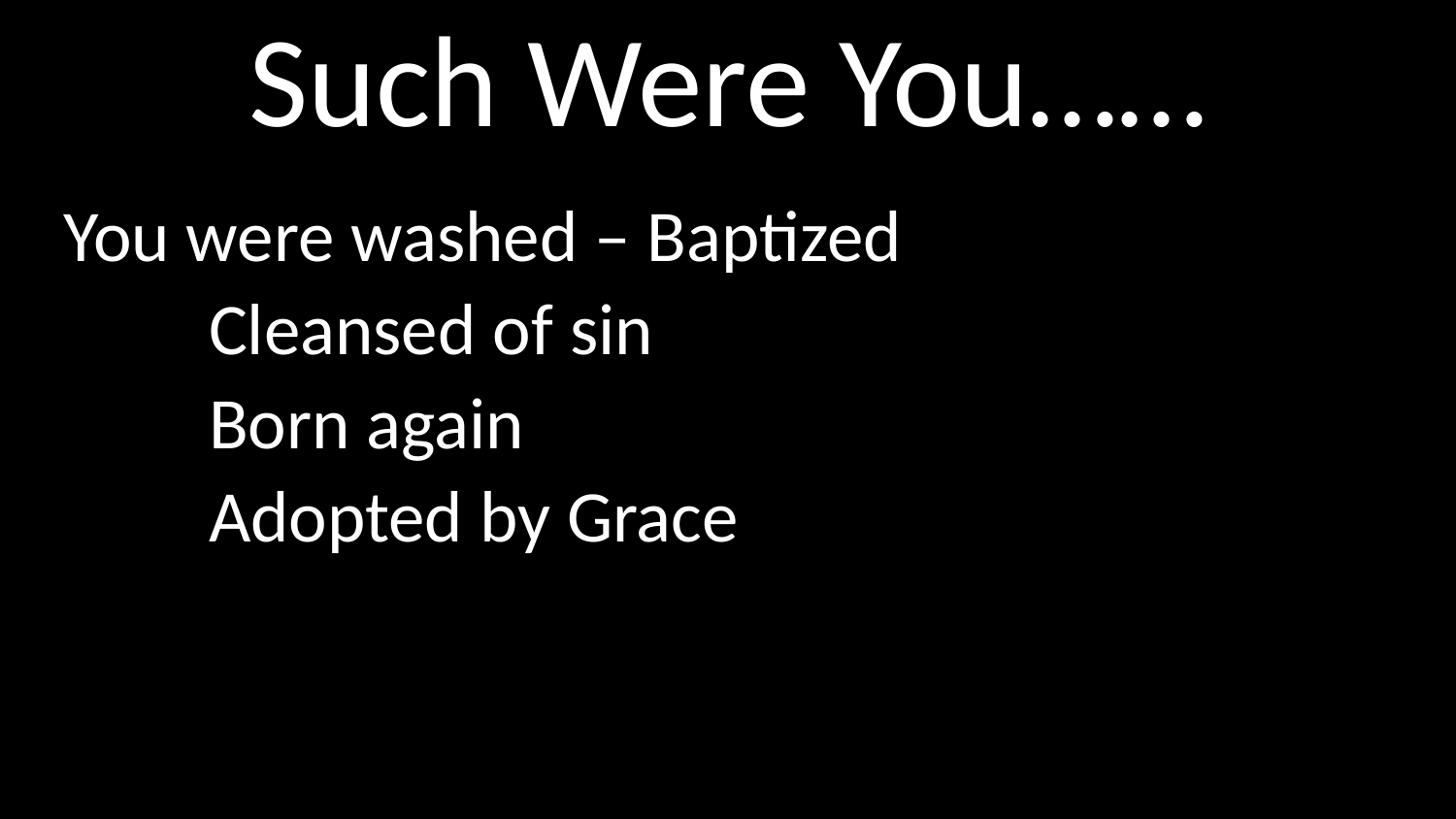

# Such Were You……
You were washed – Baptized
	Cleansed of sin
	Born again
	Adopted by Grace